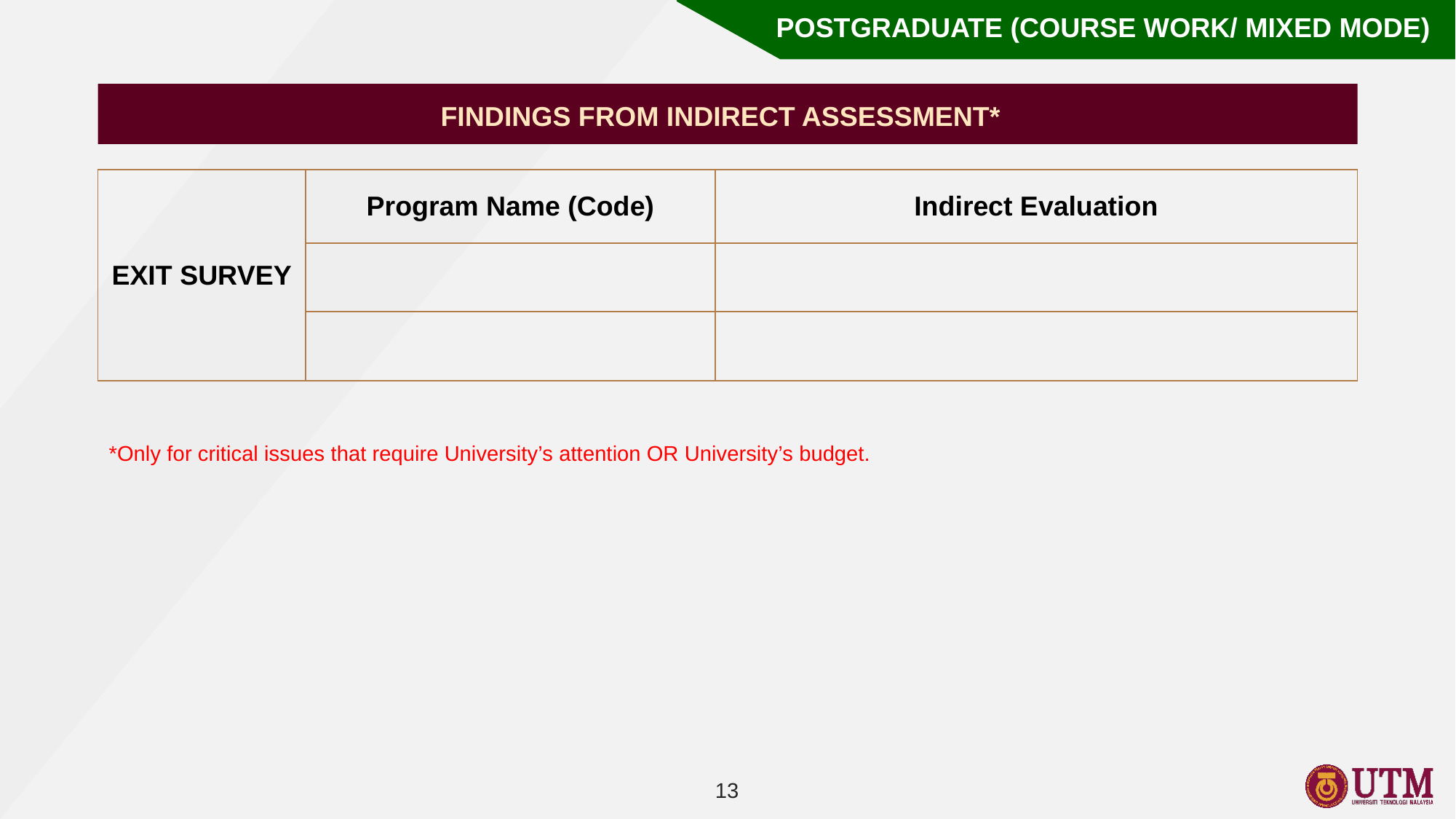

POSTGRADUATE (COURSE WORK/ MIXED MODE)

FINDINGS FROM INDIRECT ASSESSMENT*
| EXIT SURVEY | Program Name (Code) | Indirect Evaluation |
| --- | --- | --- |
|  |  |  |
|  |  |  |
*Only for critical issues that require University’s attention OR University’s budget.
13